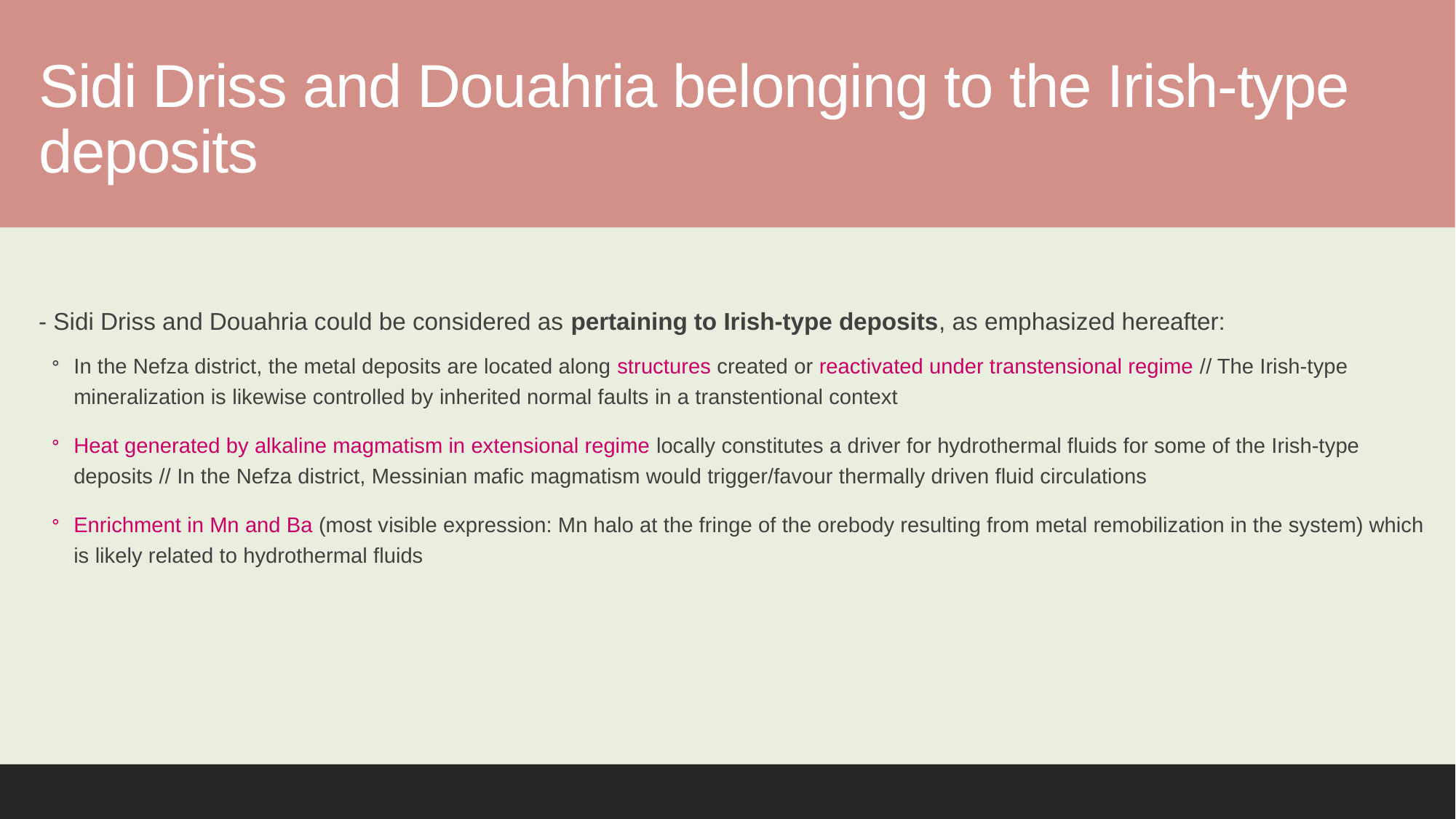

# Sidi Driss and Douahria belonging to the Irish-type deposits
- Sidi Driss and Douahria could be considered as pertaining to Irish-type deposits, as emphasized hereafter:
In the Nefza district, the metal deposits are located along structures created or reactivated under transtensional regime // The Irish-type mineralization is likewise controlled by inherited normal faults in a transtentional context
Heat generated by alkaline magmatism in extensional regime locally constitutes a driver for hydrothermal fluids for some of the Irish-type deposits // In the Nefza district, Messinian mafic magmatism would trigger/favour thermally driven fluid circulations
Enrichment in Mn and Ba (most visible expression: Mn halo at the fringe of the orebody resulting from metal remobilization in the system) which is likely related to hydrothermal fluids